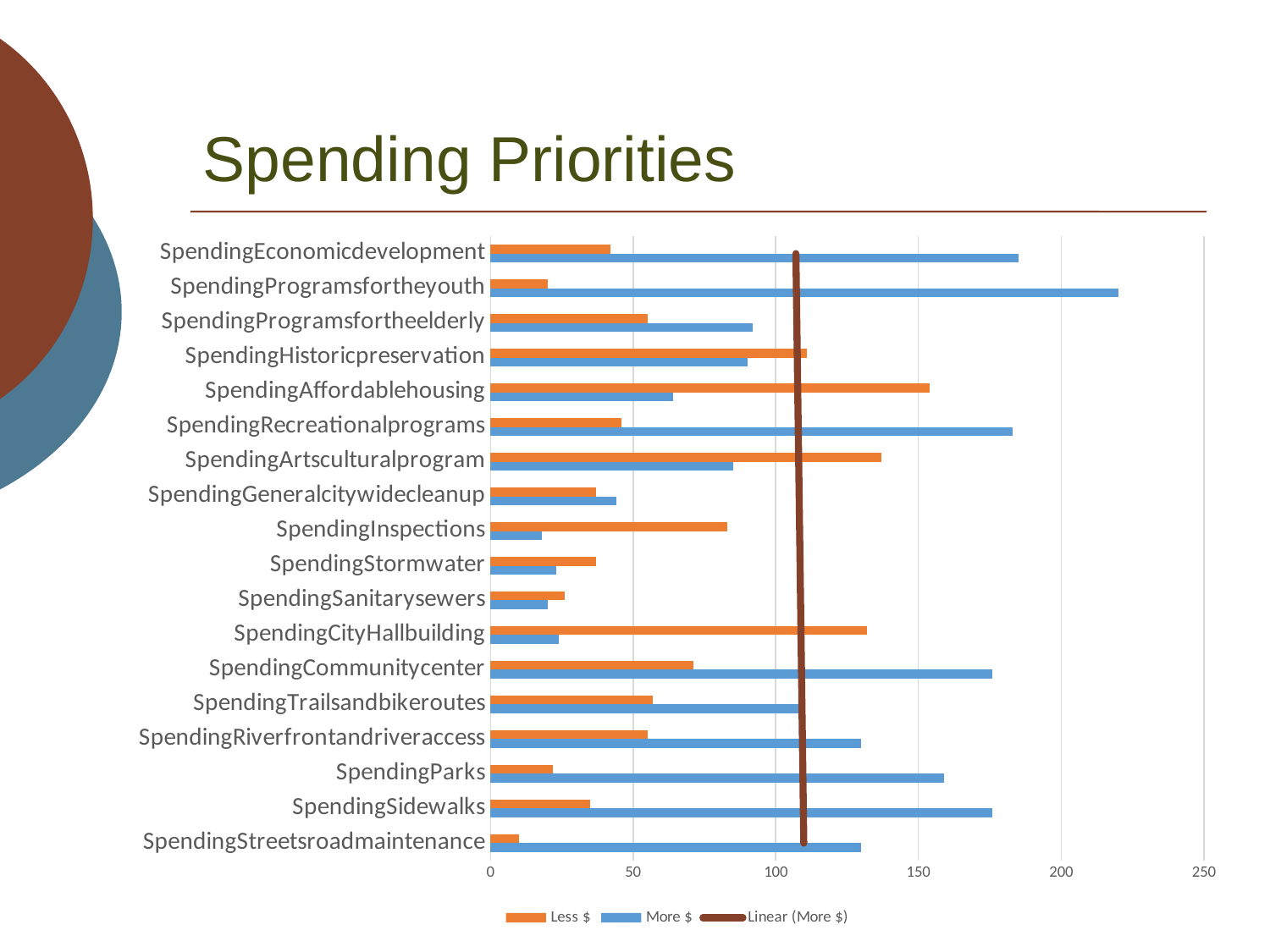

# Spending Priorities

### Chart

| Category | More $ | Less $ |
|---|---|---|
| SpendingStreetsroadmaintenance | 130.0 | 10.0 |
| SpendingSidewalks | 176.0 | 35.0 |
| SpendingParks | 159.0 | 22.0 |
| SpendingRiverfrontandriveraccess | 130.0 | 55.0 |
| SpendingTrailsandbikeroutes | 109.0 | 57.0 |
| SpendingCommunitycenter | 176.0 | 71.0 |
| SpendingCityHallbuilding | 24.0 | 132.0 |
| SpendingSanitarysewers | 20.0 | 26.0 |
| SpendingStormwater | 23.0 | 37.0 |
| SpendingInspections | 18.0 | 83.0 |
| SpendingGeneralcitywidecleanup | 44.0 | 37.0 |
| SpendingArtsculturalprogram | 85.0 | 137.0 |
| SpendingRecreationalprograms | 183.0 | 46.0 |
| SpendingAffordablehousing | 64.0 | 154.0 |
| SpendingHistoricpreservation | 90.0 | 111.0 |
| SpendingProgramsfortheelderly | 92.0 | 55.0 |
| SpendingProgramsfortheyouth | 220.0 | 20.0 |
| SpendingEconomicdevelopment | 185.0 | 42.0 |